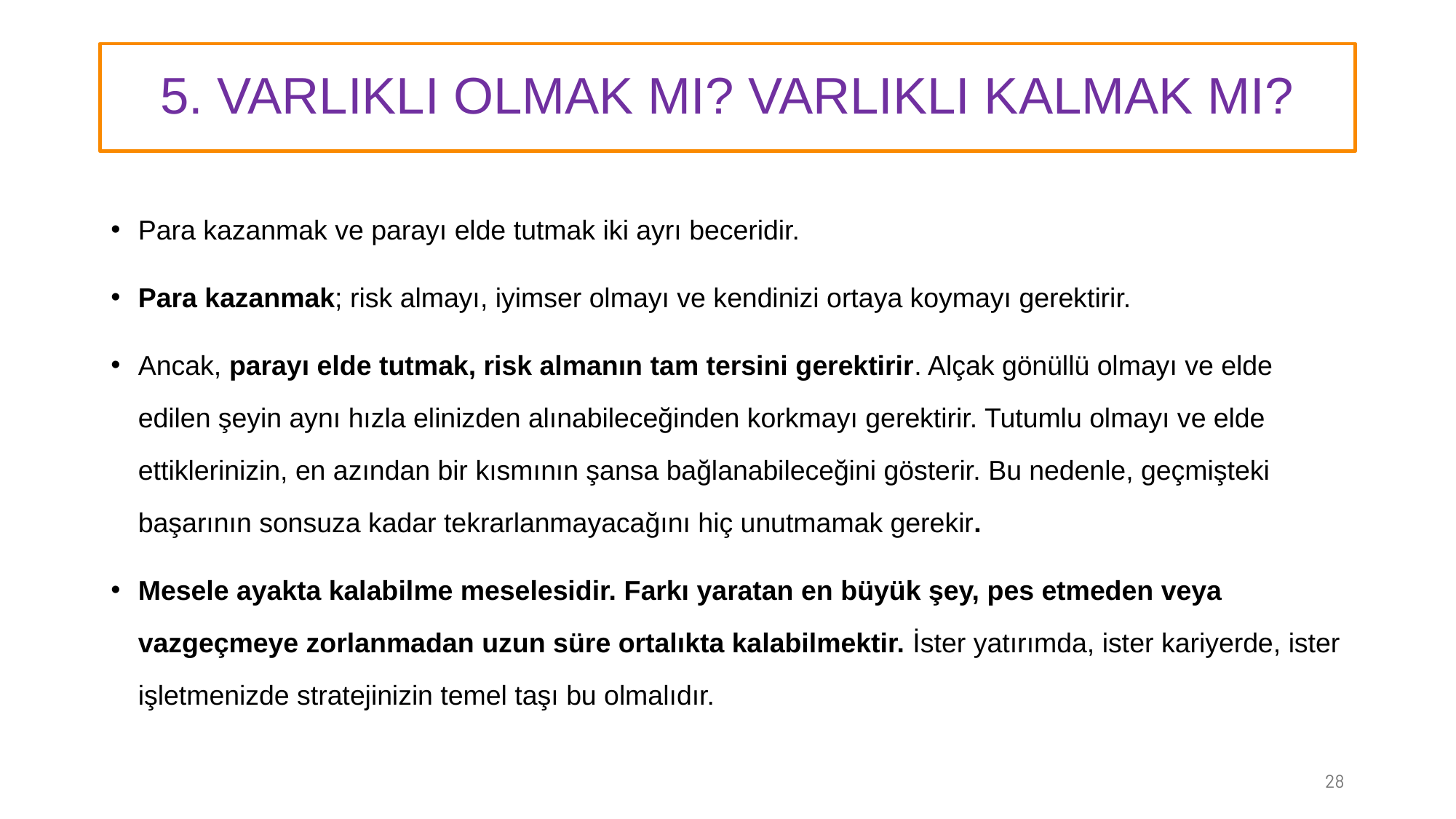

# 5. VARLIKLI OLMAK MI? VARLIKLI KALMAK MI?
Para kazanmak ve parayı elde tutmak iki ayrı beceridir.
Para kazanmak; risk almayı, iyimser olmayı ve kendinizi ortaya koymayı gerektirir.
Ancak, parayı elde tutmak, risk almanın tam tersini gerektirir. Alçak gönüllü olmayı ve elde edilen şeyin aynı hızla elinizden alınabileceğinden korkmayı gerektirir. Tutumlu olmayı ve elde ettiklerinizin, en azından bir kısmının şansa bağlanabileceğini gösterir. Bu nedenle, geçmişteki başarının sonsuza kadar tekrarlanmayacağını hiç unutmamak gerekir.
Mesele ayakta kalabilme meselesidir. Farkı yaratan en büyük şey, pes etmeden veya vazgeçmeye zorlanmadan uzun süre ortalıkta kalabilmektir. İster yatırımda, ister kariyerde, ister işletmenizde stratejinizin temel taşı bu olmalıdır.

28